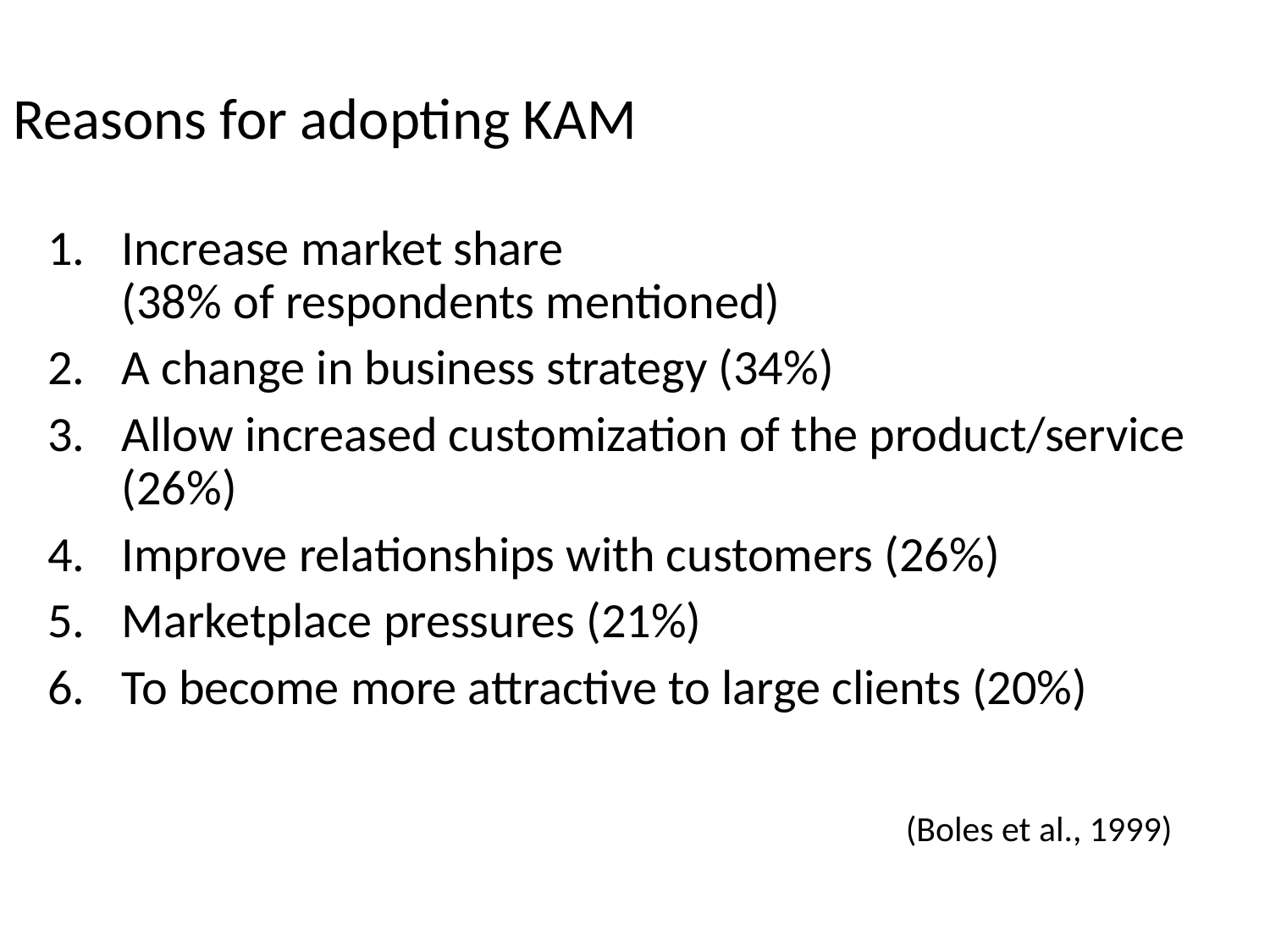

Reasons for adopting KAM
Increase market share
(38% of respondents mentioned)
A change in business strategy (34%)
Allow increased customization of the product/service (26%)
Improve relationships with customers (26%)
Marketplace pressures (21%)
To become more attractive to large clients (20%)
(Boles et al., 1999)